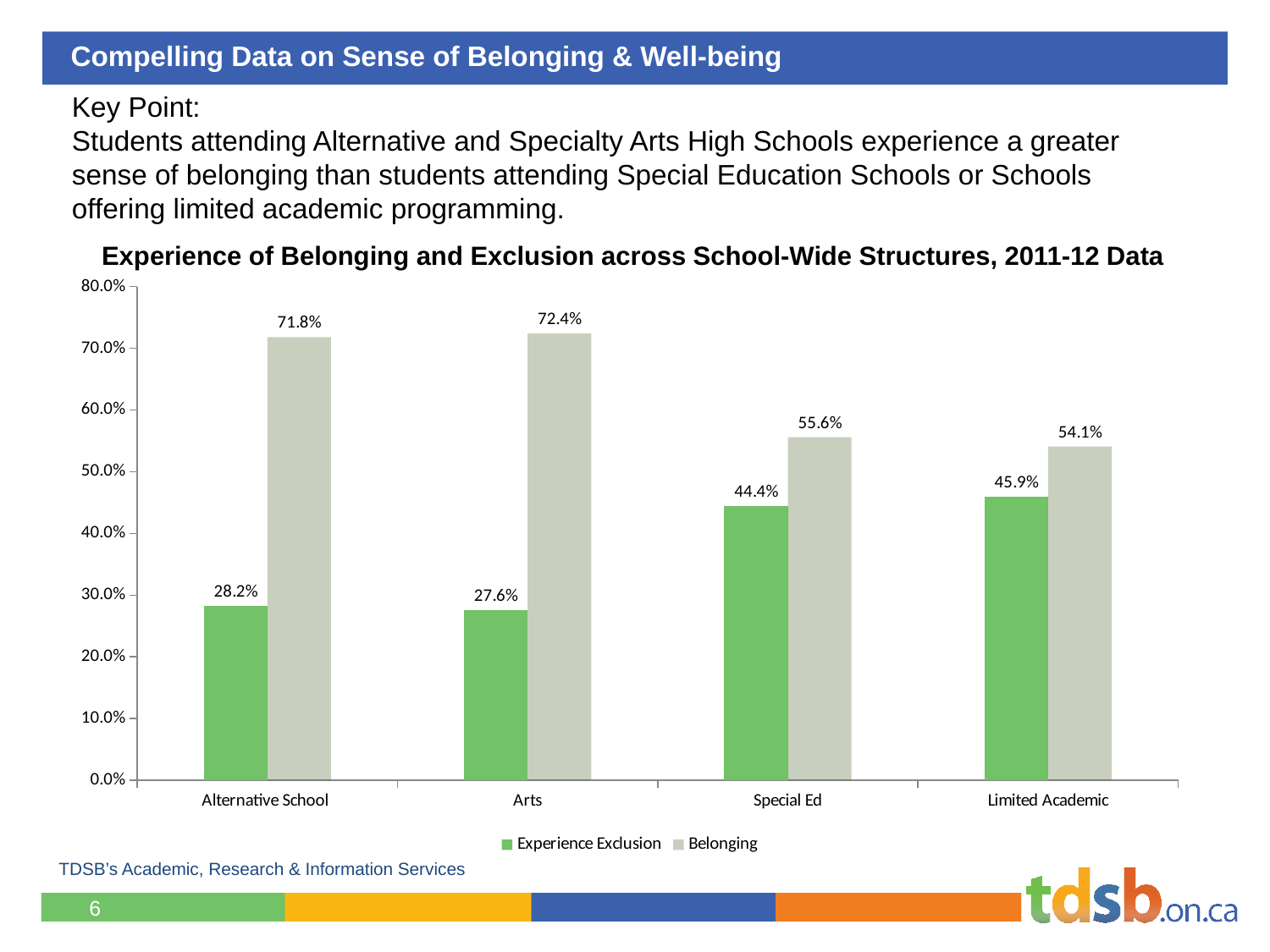

Compelling Data on Sense of Belonging & Well-being

# Key Point: Students attending Alternative and Specialty Arts High Schools experience a greater sense of belonging than students attending Special Education Schools or Schools offering limited academic programming.
Experience of Belonging and Exclusion across School-Wide Structures, 2011-12 Data

### Chart

| Category | Experience Exclusion | Belonging |
|---|---|---|
| Alternative School  | 0.282 | 0.718 |
| Arts | 0.276 | 0.724 |
| Special Ed | 0.444 | 0.556 |
| Limited Academic | 0.459 | 0.541 |
TDSB’s Academic, Research & Information Services
6